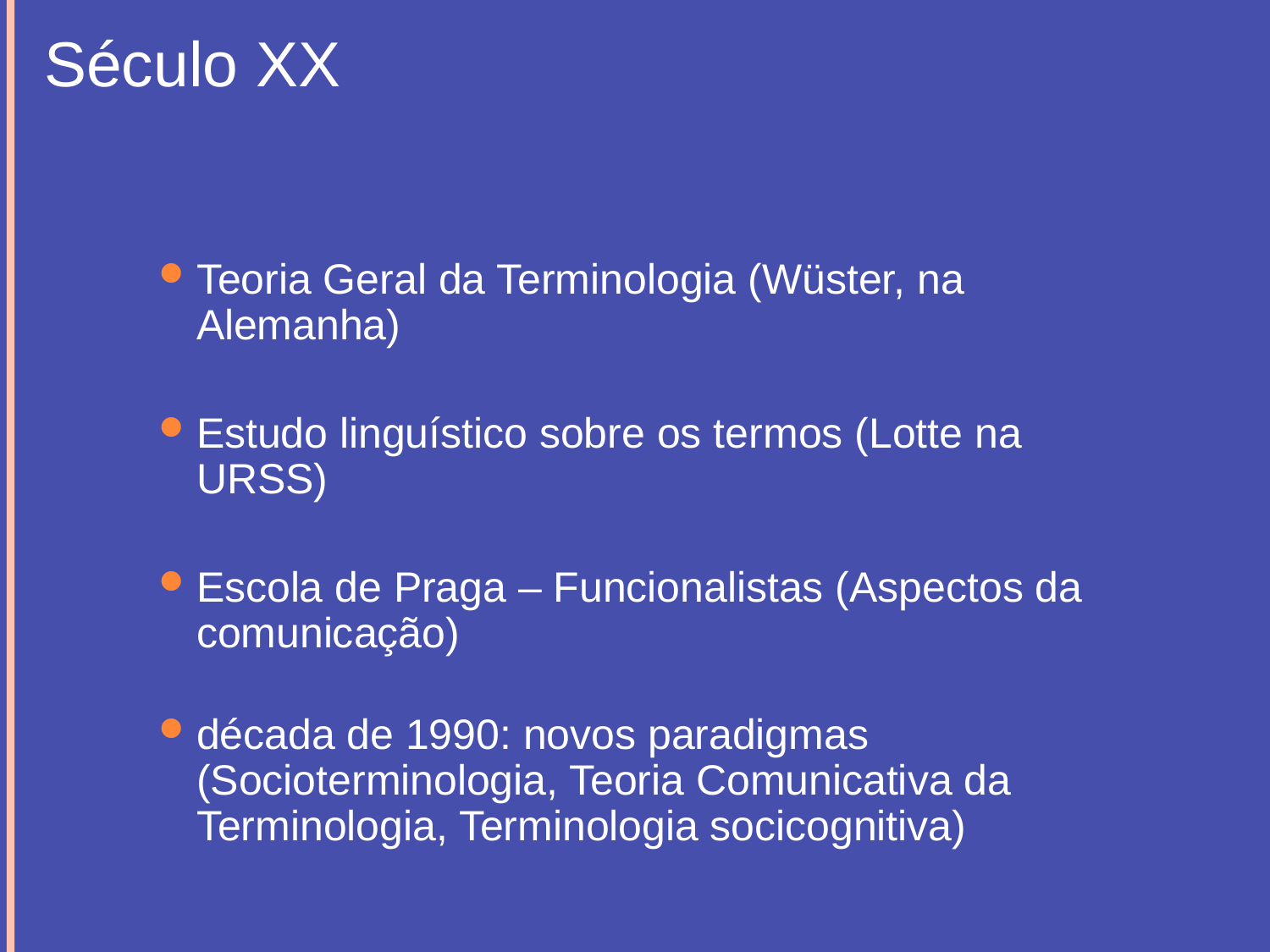

# Século XX

Teoria Geral da Terminologia (Wüster, na Alemanha)

Estudo linguístico sobre os termos (Lotte na URSS)

Escola de Praga – Funcionalistas (Aspectos da comunicação)

década de 1990: novos paradigmas (Socioterminologia, Teoria Comunicativa da Terminologia, Terminologia socicognitiva)